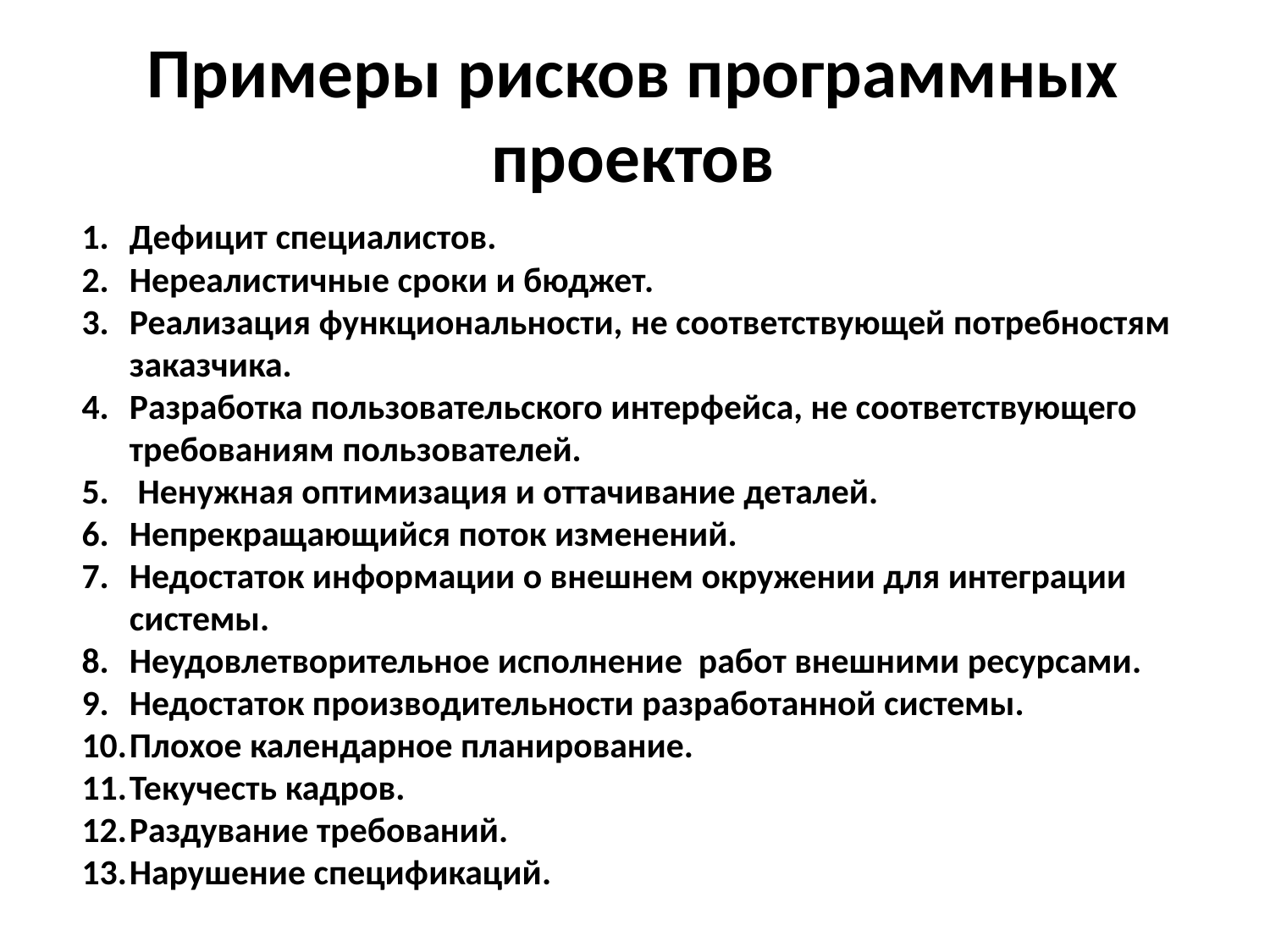

Примеры рисков программных проектов
Дефицит специалистов.
Нереалистичные сроки и бюджет.
Реализация функциональности, не соответствующей потребностям заказчика.
Разработка пользовательского интерфейса, не соответствующего требованиям пользователей.
 Ненужная оптимизация и оттачивание деталей.
Непрекращающийся поток изменений.
Недостаток информации о внешнем окружении для интеграции системы.
Неудовлетворительное исполнение  работ внешними ресурсами.
Недостаток производительности разработанной системы.
Плохое календарное планирование.
Текучесть кадров.
Раздувание требований.
Нарушение спецификаций.